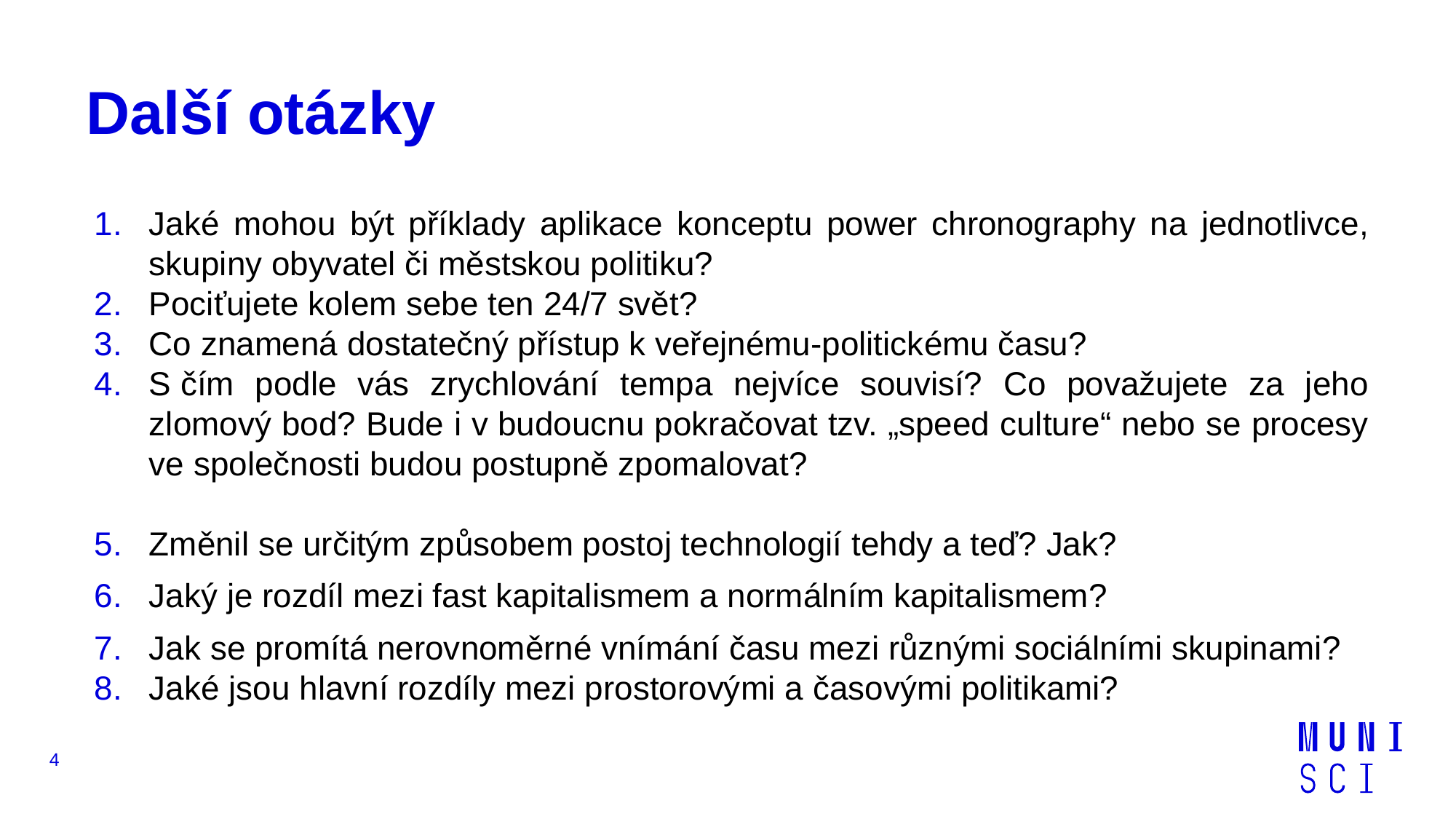

# Další otázky
Jaké mohou být příklady aplikace konceptu power chronography na jednotlivce, skupiny obyvatel či městskou politiku?
Pociťujete kolem sebe ten 24/7 svět?
Co znamená dostatečný přístup k veřejnému-politickému času?
S čím podle vás zrychlování tempa nejvíce souvisí? Co považujete za jeho zlomový bod? Bude i v budoucnu pokračovat tzv. „speed culture“ nebo se procesy ve společnosti budou postupně zpomalovat?

Změnil se určitým způsobem postoj technologií tehdy a teď? Jak?
Jaký je rozdíl mezi fast kapitalismem a normálním kapitalismem?
Jak se promítá nerovnoměrné vnímání času mezi různými sociálními skupinami?
Jaké jsou hlavní rozdíly mezi prostorovými a časovými politikami?

4